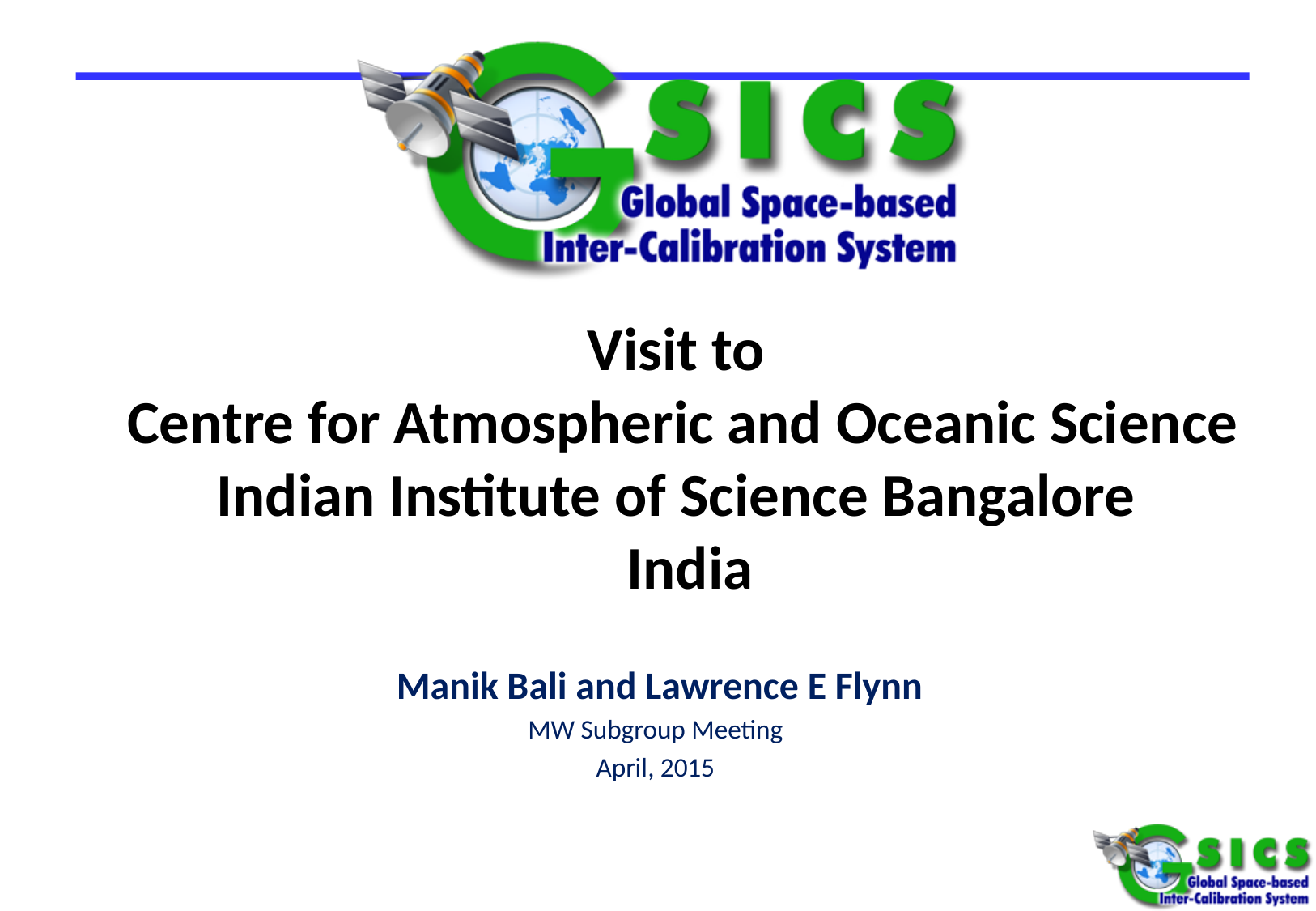

# Visit to Centre for Atmospheric and Oceanic Science Indian Institute of Science Bangalore India
 Manik Bali and Lawrence E Flynn
MW Subgroup Meeting
April, 2015